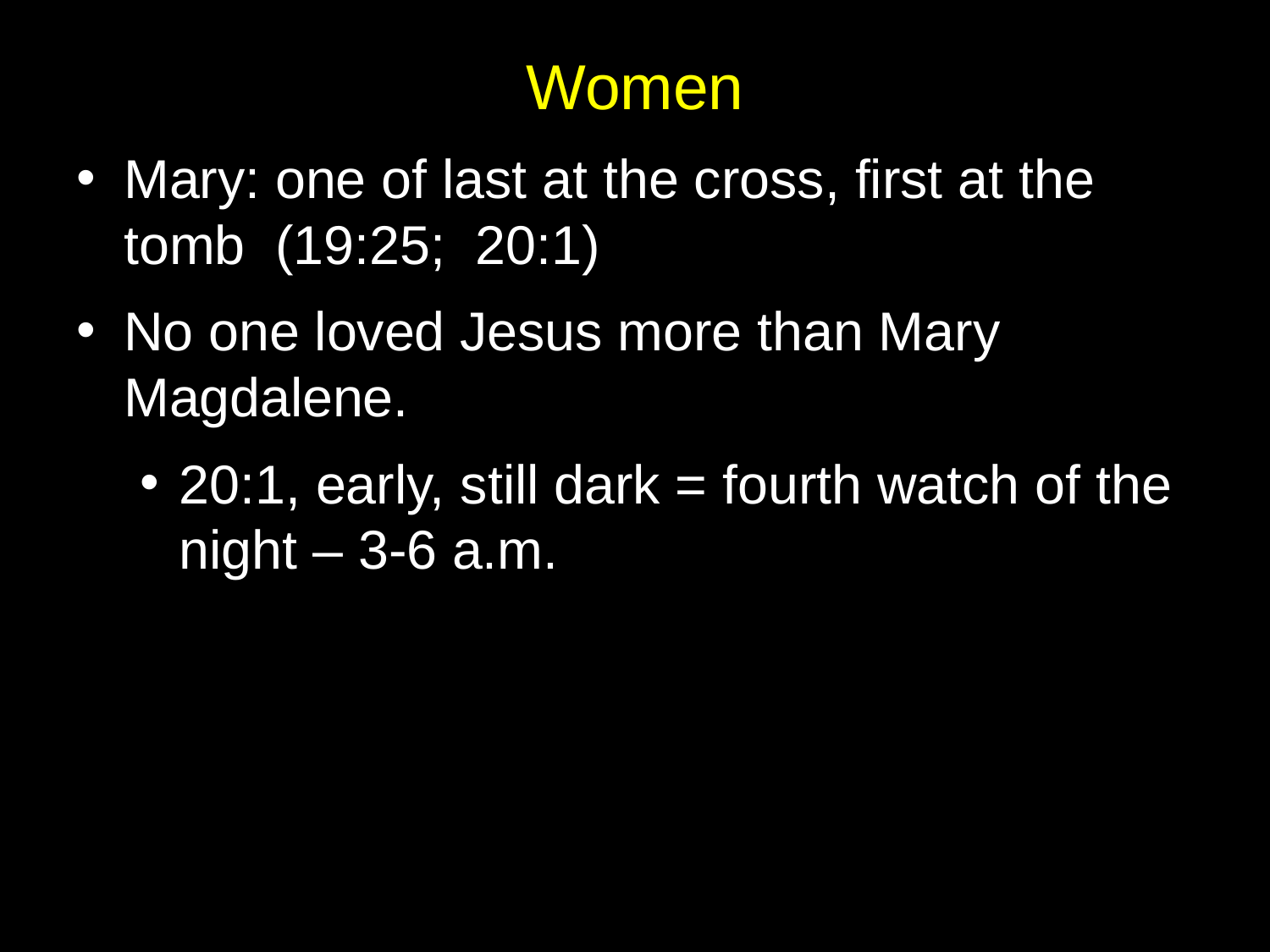

# Women
Mary: one of last at the cross, first at the tomb  (19:25;  20:1)
No one loved Jesus more than Mary Magdalene.
20:1, early, still dark = fourth watch of the night – 3-6 a.m.